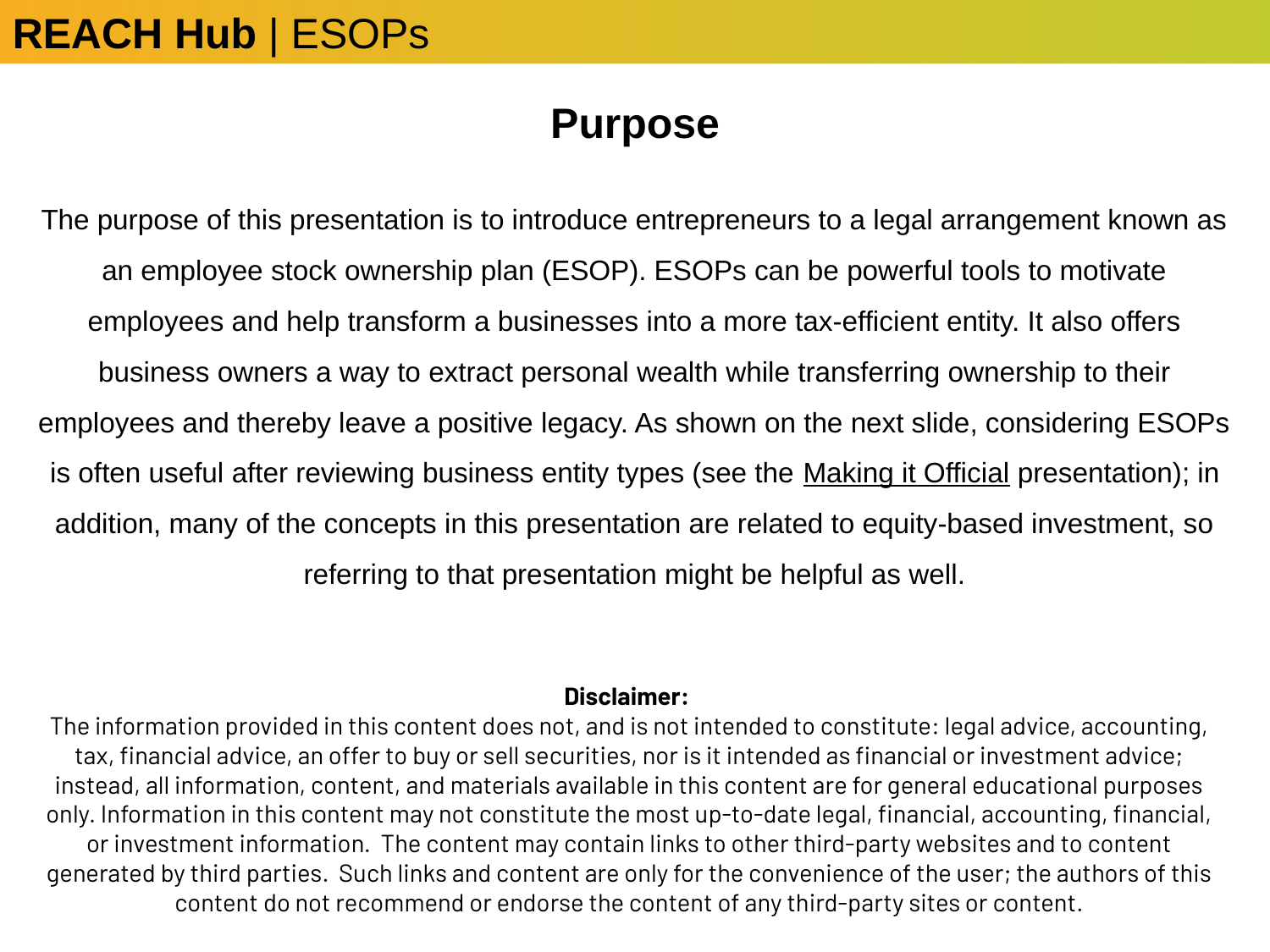

REACH Hub | ESOPs
Purpose

The purpose of this presentation is to introduce entrepreneurs to a legal arrangement known as an employee stock ownership plan (ESOP). ESOPs can be powerful tools to motivate employees and help transform a businesses into a more tax-efficient entity. It also offers business owners a way to extract personal wealth while transferring ownership to their employees and thereby leave a positive legacy. As shown on the next slide, considering ESOPs is often useful after reviewing business entity types (see the Making it Official presentation); in addition, many of the concepts in this presentation are related to equity-based investment, so referring to that presentation might be helpful as well.
Disclaimer:
The information provided in this content does not, and is not intended to constitute: legal advice, accounting, tax, financial advice, an offer to buy or sell securities, nor is it intended as financial or investment advice; instead, all information, content, and materials available in this content are for general educational purposes only. Information in this content may not constitute the most up-to-date legal, financial, accounting, financial, or investment information.  The content may contain links to other third-party websites and to content generated by third parties.  Such links and content are only for the convenience of the user; the authors of this content do not recommend or endorse the content of any third-party sites or content.